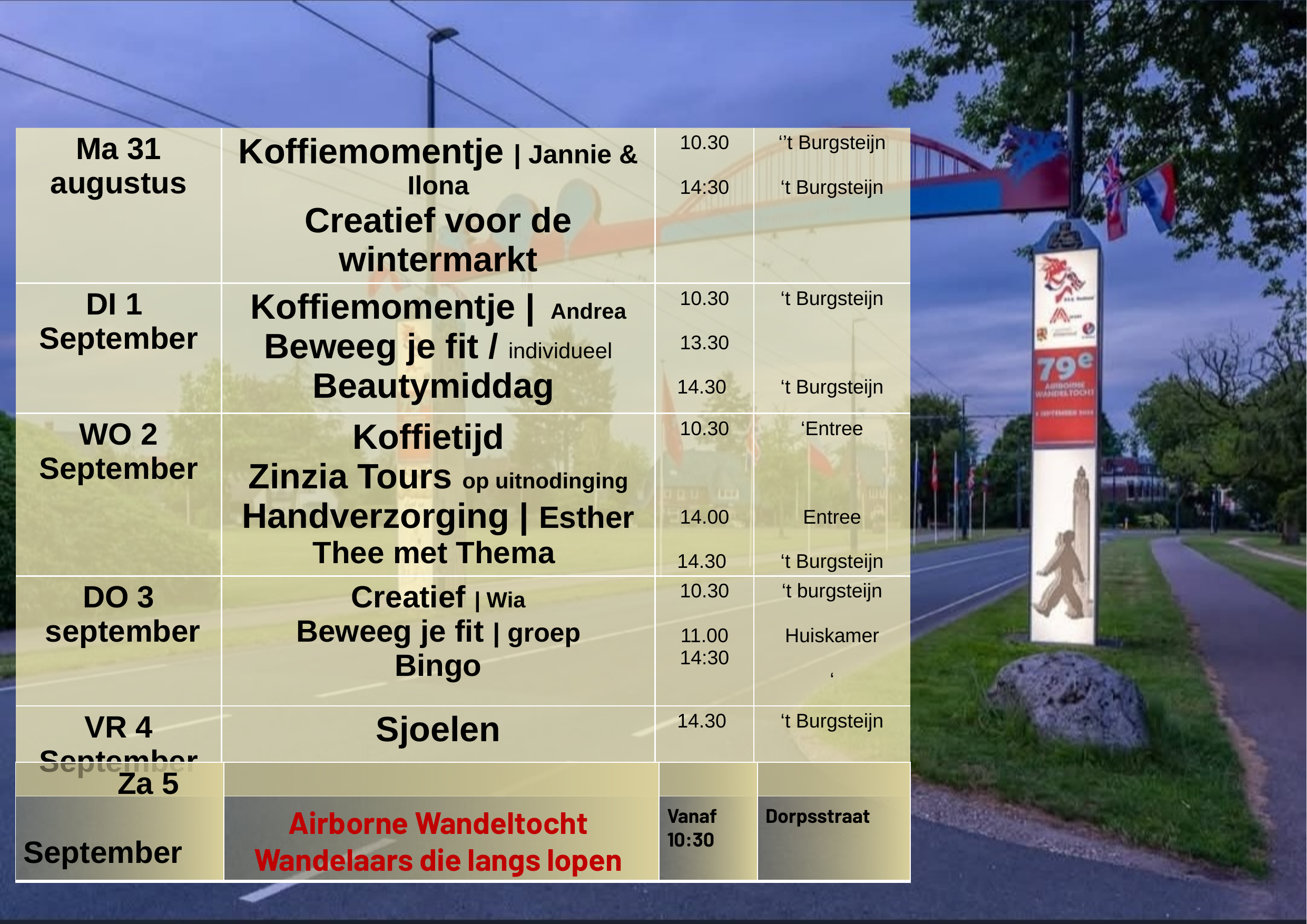

| Ma 31 augustus | Koffiemomentje | Jannie & Ilona Creatief voor de wintermarkt | 10.30 14:30 | ‘’t Burgsteijn ‘t Burgsteijn |
| --- | --- | --- | --- |
| DI 1 September | Koffiemomentje | Andrea Beweeg je fit / individueel Beautymiddag | 10.30 13.30 14.30 | ‘t Burgsteijn ‘t Burgsteijn |
| WO 2 September | Koffietijd Zinzia Tours op uitnodinging Handverzorging | Esther Thee met Thema | 10.30 14.00 14.30 | ‘Entree Entree ‘t Burgsteijn |
| DO 3  september | Creatief | Wia Beweeg je fit | groep Bingo | 10.30 11.00 14:30 | ‘t burgsteijn Huiskamer ‘ |
| VR 4 September | Sjoelen | 14.30 | ‘t Burgsteijn |
| Za 5 September | Airborne Wandeltocht Wandelaars die langs lopen | Vanaf 10:30 | Dorpsstraat |
| --- | --- | --- | --- |